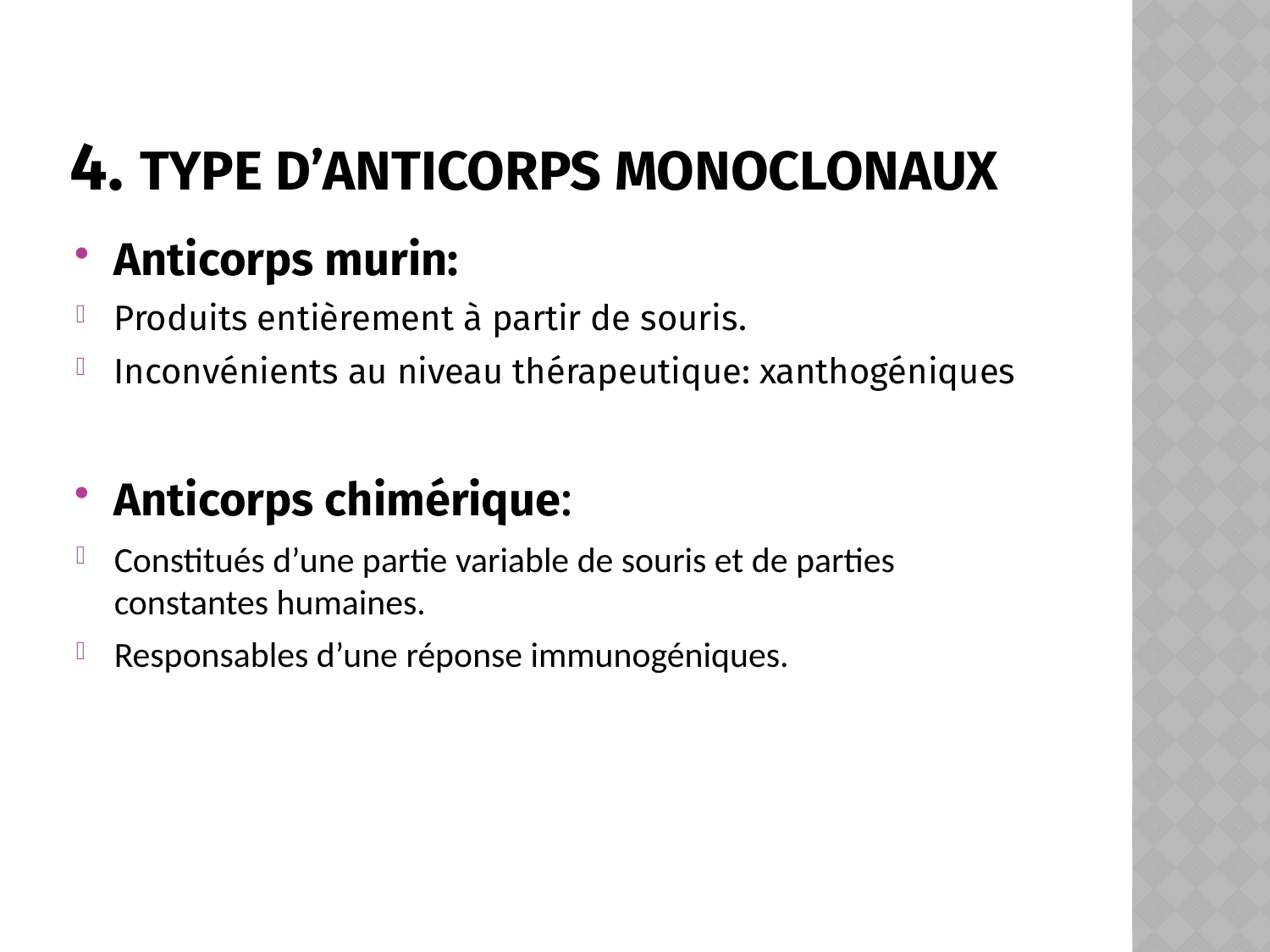

# 4. Type d’anticorps monoclonaux
Anticorps murin:
Produits entièrement à partir de souris.
Inconvénients au niveau thérapeutique: xanthogéniques

Anticorps chimérique:
Constitués d’une partie variable de souris et de parties constantes humaines.
Responsables d’une réponse immunogéniques.